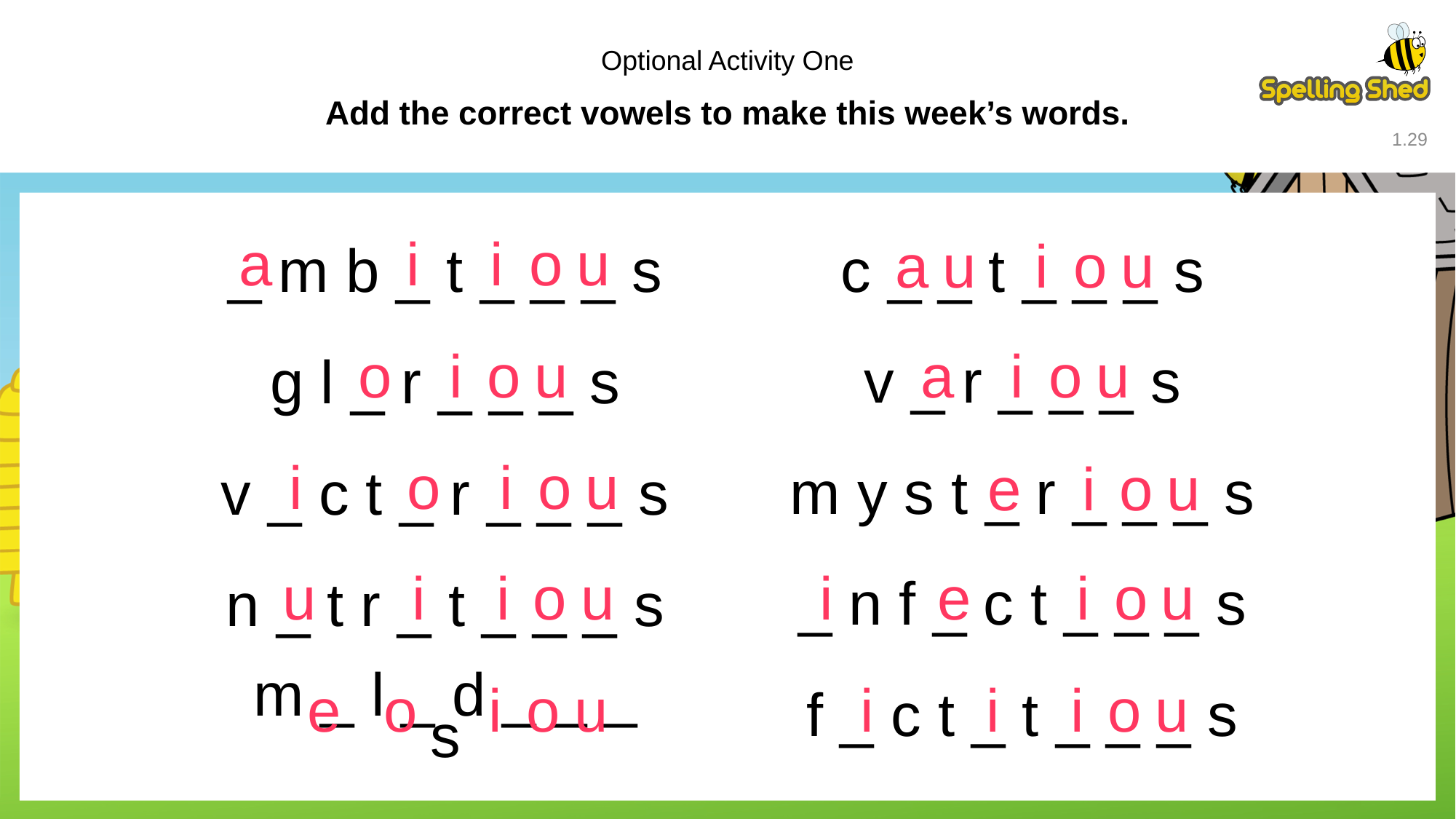

Optional Activity One
Add the correct vowels to make this week’s words.
1.29
a
i
i
o
u
a
u
i
o
u
c _ _ t _ _ _ s
_ m b _ t _ _ _ s
o
i
o
u
a
i
o
u
g l _ r _ _ _ s
v _ r _ _ _ s
i
o
i
o
u
e
i
o
u
m y s t _ r _ _ _ s
v _ c t _ r _ _ _ s
i
e
i
o
u
u
i
i
o
u
_ n f _ c t _ _ _ s
n _ t r _ t _ _ _ s
e
o
i
o
u
i
i
i
o
u
m _ l _ d _ _ _ s
f _ c t _ t _ _ _ s